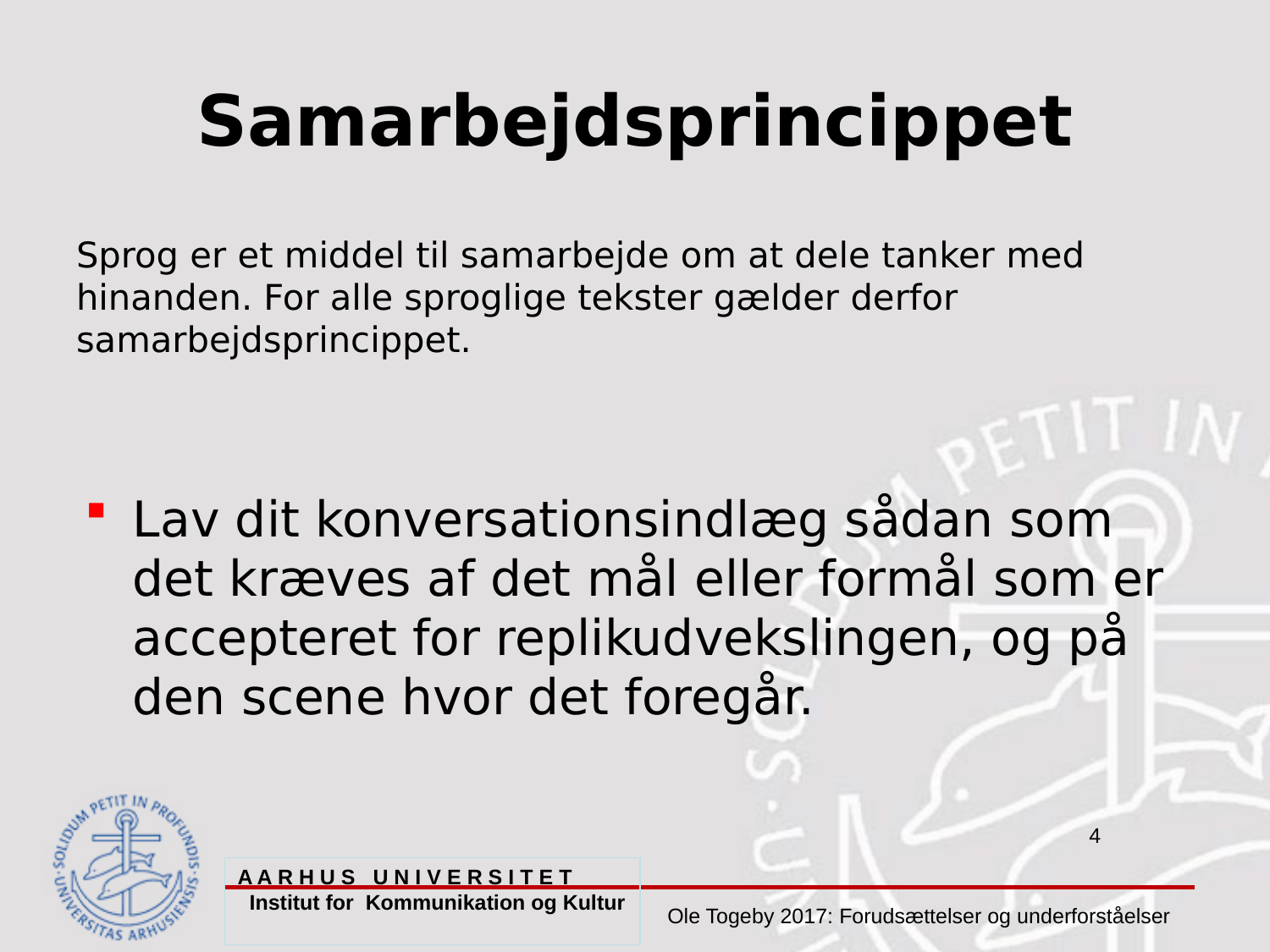

# Samarbejdsprincippet
Sprog er et middel til samarbejde om at dele tanker med hinanden. For alle sproglige tekster gælder derfor samarbejdsprincippet.
Lav dit konversationsindlæg sådan som det kræves af det mål eller formål som er accepteret for replikudvekslingen, og på den scene hvor det foregår.

A A R H U S   U N I V E R S I T E T            Institut for  Kommunikation og Kultur